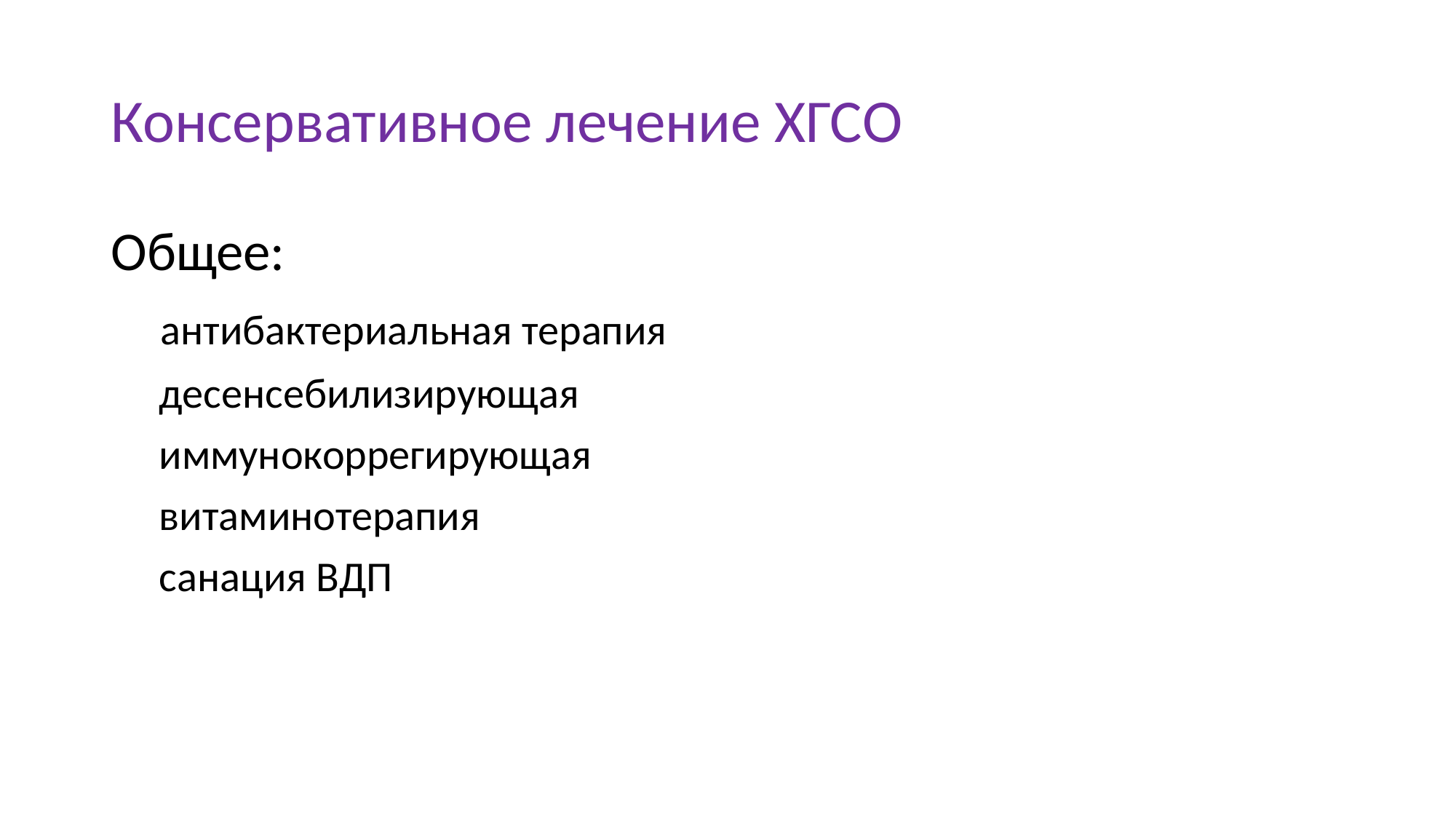

# Консервативное лечение ХГСО
Общее:
    антибактериальная терапия
     десенсебилизирующая
     иммунокоррегирующая
     витаминотерапия
     санация ВДП